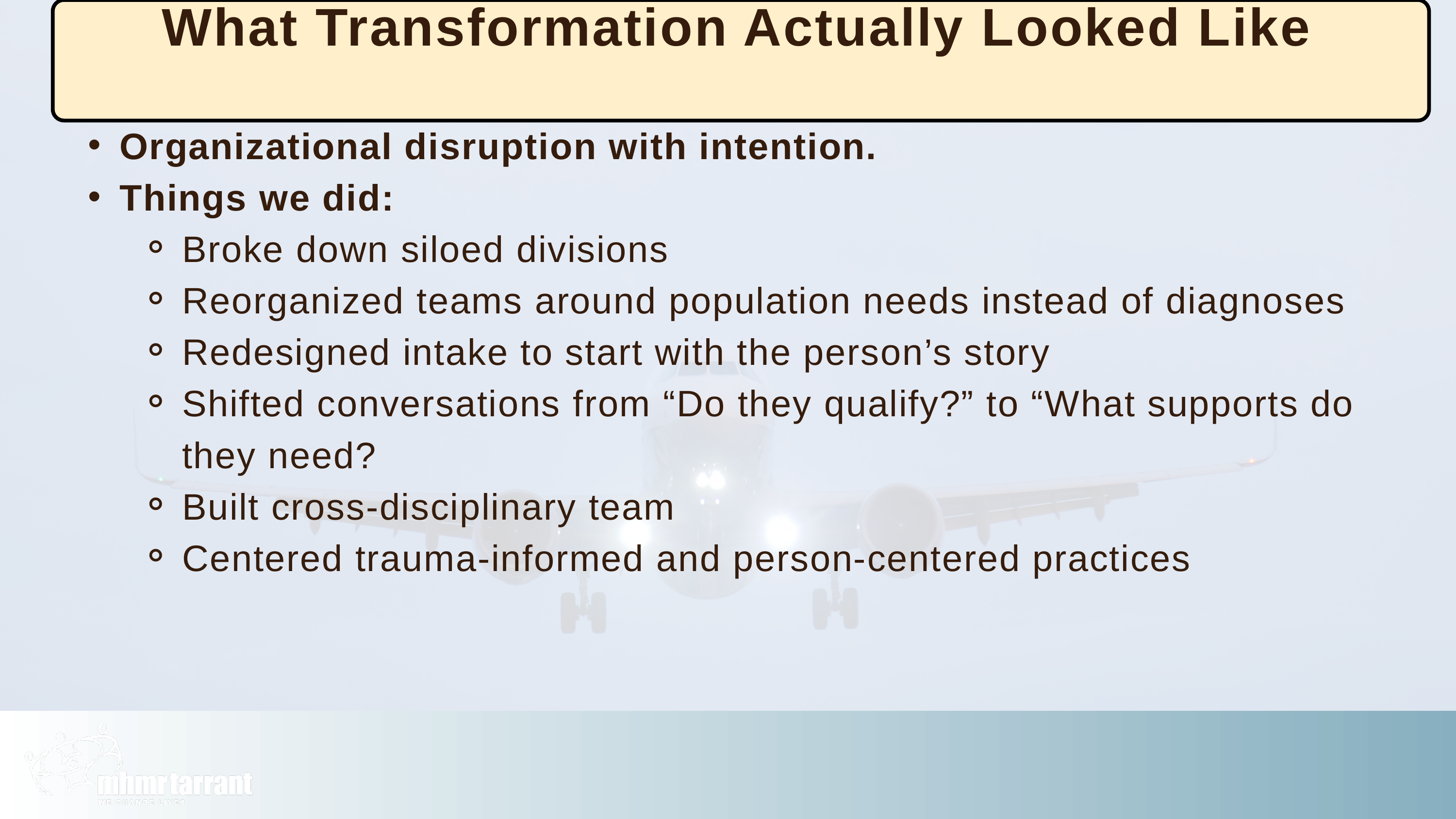

What Transformation Actually Looked Like

Organizational disruption with intention.
Things we did:
Broke down siloed divisions
Reorganized teams around population needs instead of diagnoses
Redesigned intake to start with the person’s story
Shifted conversations from “Do they qualify?” to “What supports do they need?
Built cross-disciplinary team
Centered trauma-informed and person-centered practices